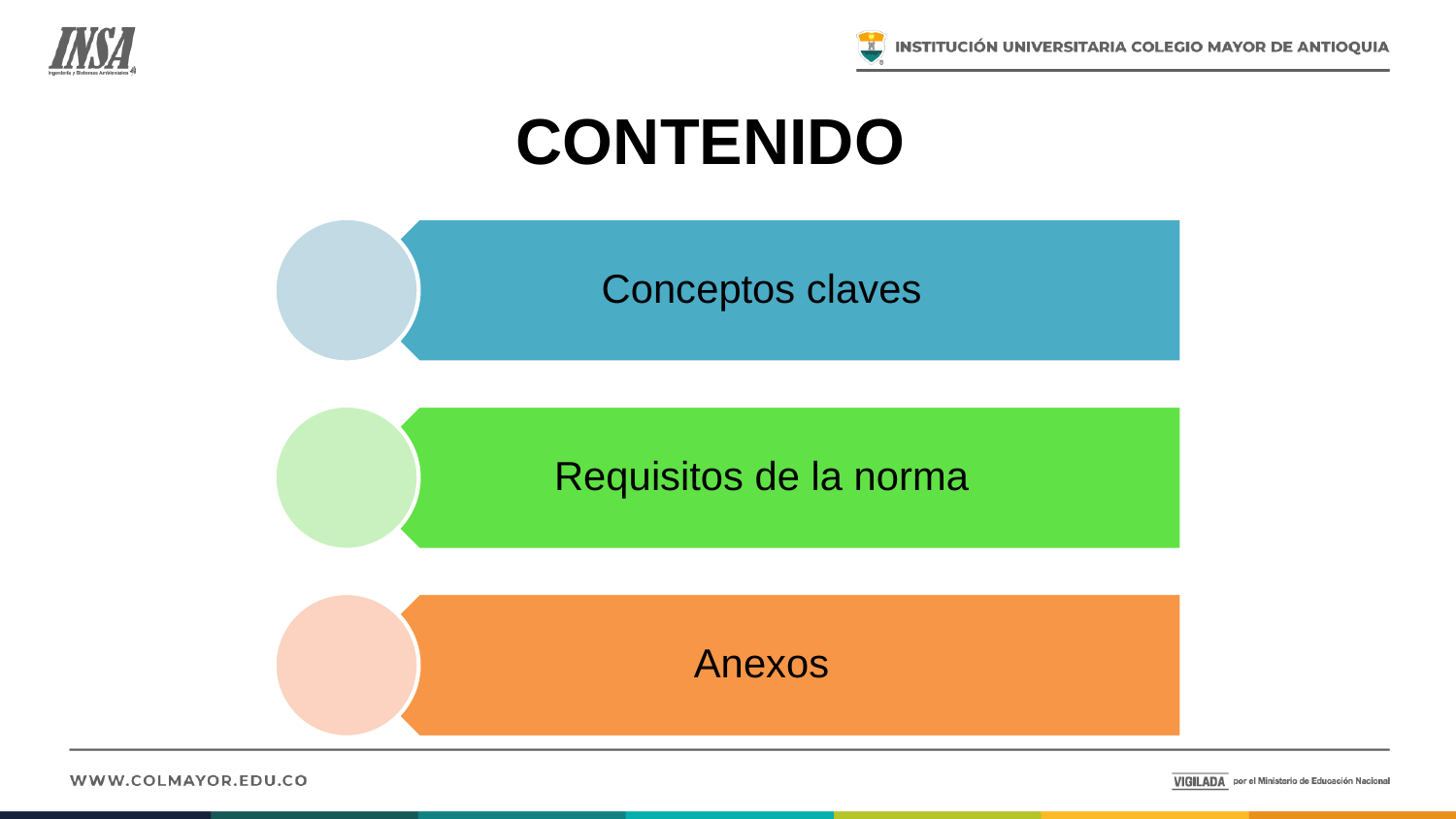

# CONTENIDO
Conceptos claves
Requisitos de la norma
Anexos